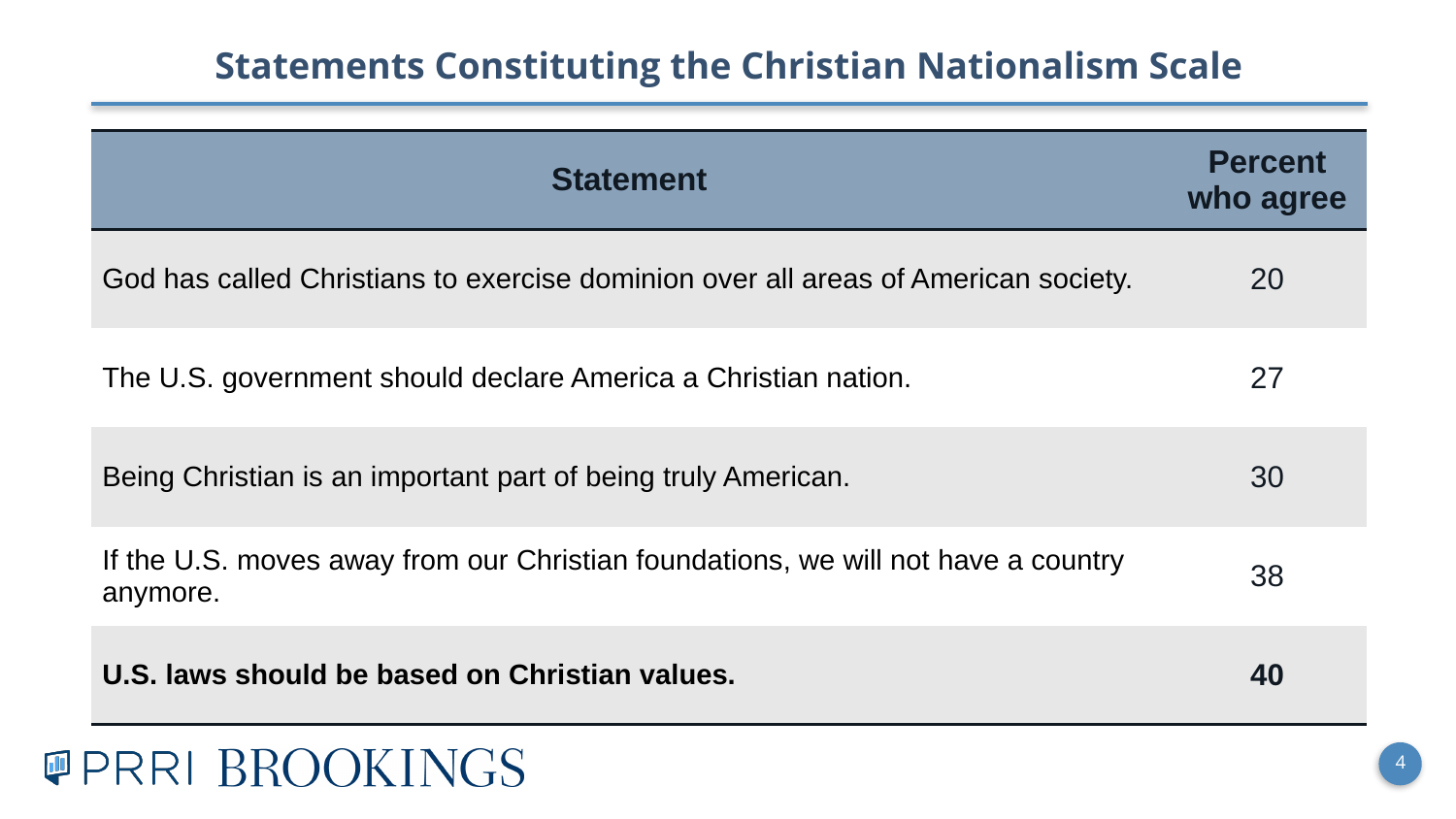

Statements Constituting the Christian Nationalism Scale
| Statement | Percent who agree |
| --- | --- |
| God has called Christians to exercise dominion over all areas of American society. | 20 |
| The U.S. government should declare America a Christian nation. | 27 |
| Being Christian is an important part of being truly American. | 30 |
| If the U.S. moves away from our Christian foundations, we will not have a country anymore. | 38 |
| U.S. laws should be based on Christian values. | 40 |